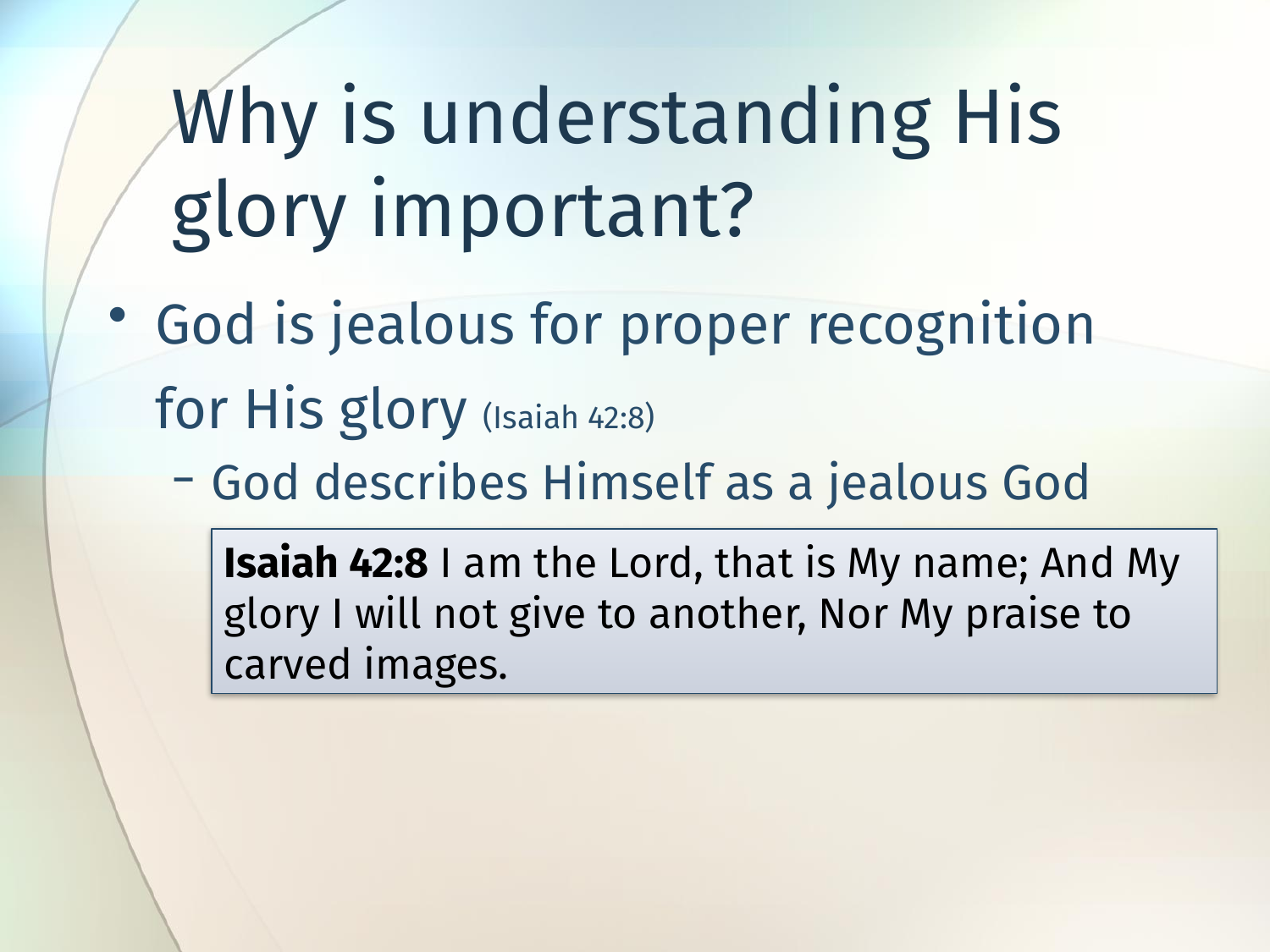

# Why is understanding His glory important?
God is jealous for proper recognition for His glory (Isaiah 42:8)
God describes Himself as a jealous God
Isaiah 42:8 I am the Lord, that is My name; And My glory I will not give to another, Nor My praise to carved images.